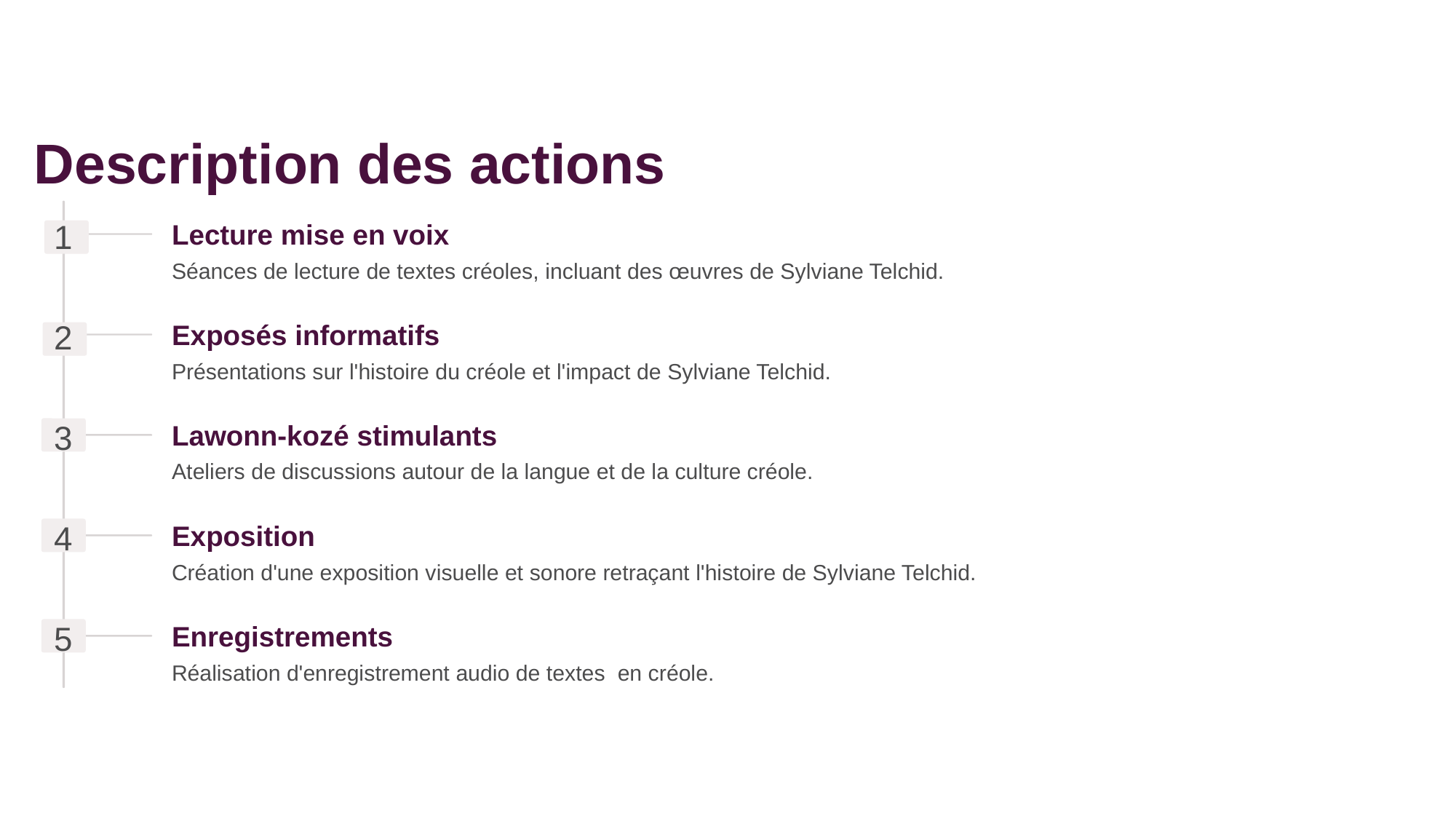

Description des actions

Lecture mise en voix

1

Séances de lecture de textes créoles, incluant des œuvres de Sylviane Telchid.
Exposés informatifs

2

Présentations sur l'histoire du créole et l'impact de Sylviane Telchid.
Lawonn-kozé stimulants

3

Ateliers de discussions autour de la langue et de la culture créole.
Exposition

4

Création d'une exposition visuelle et sonore retraçant l'histoire de Sylviane Telchid.
Enregistrements

5

Réalisation d'enregistrement audio de textes  en créole.